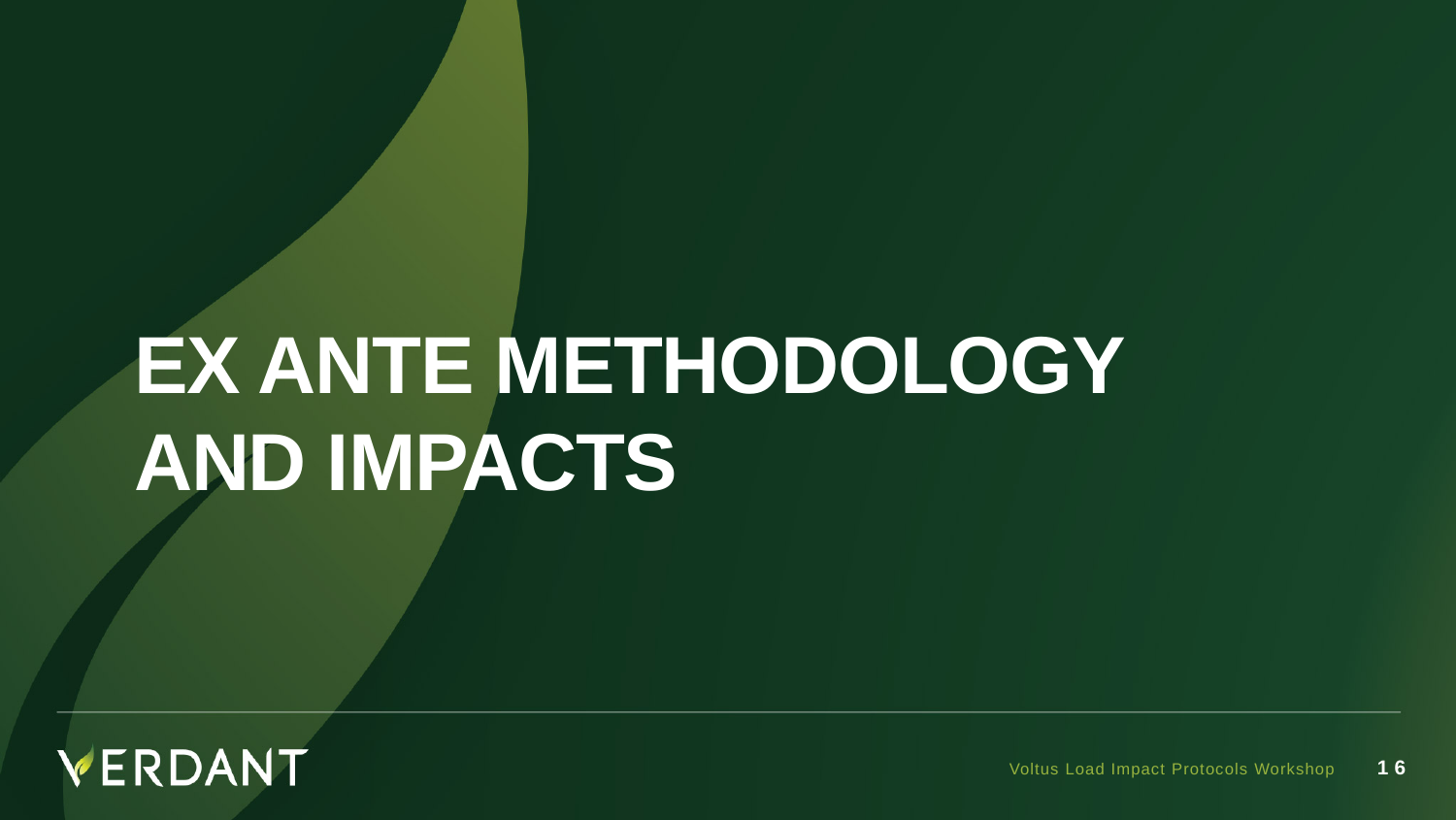

Ex Ante Methodology
And Impacts
Voltus Load Impact Protocols Workshop